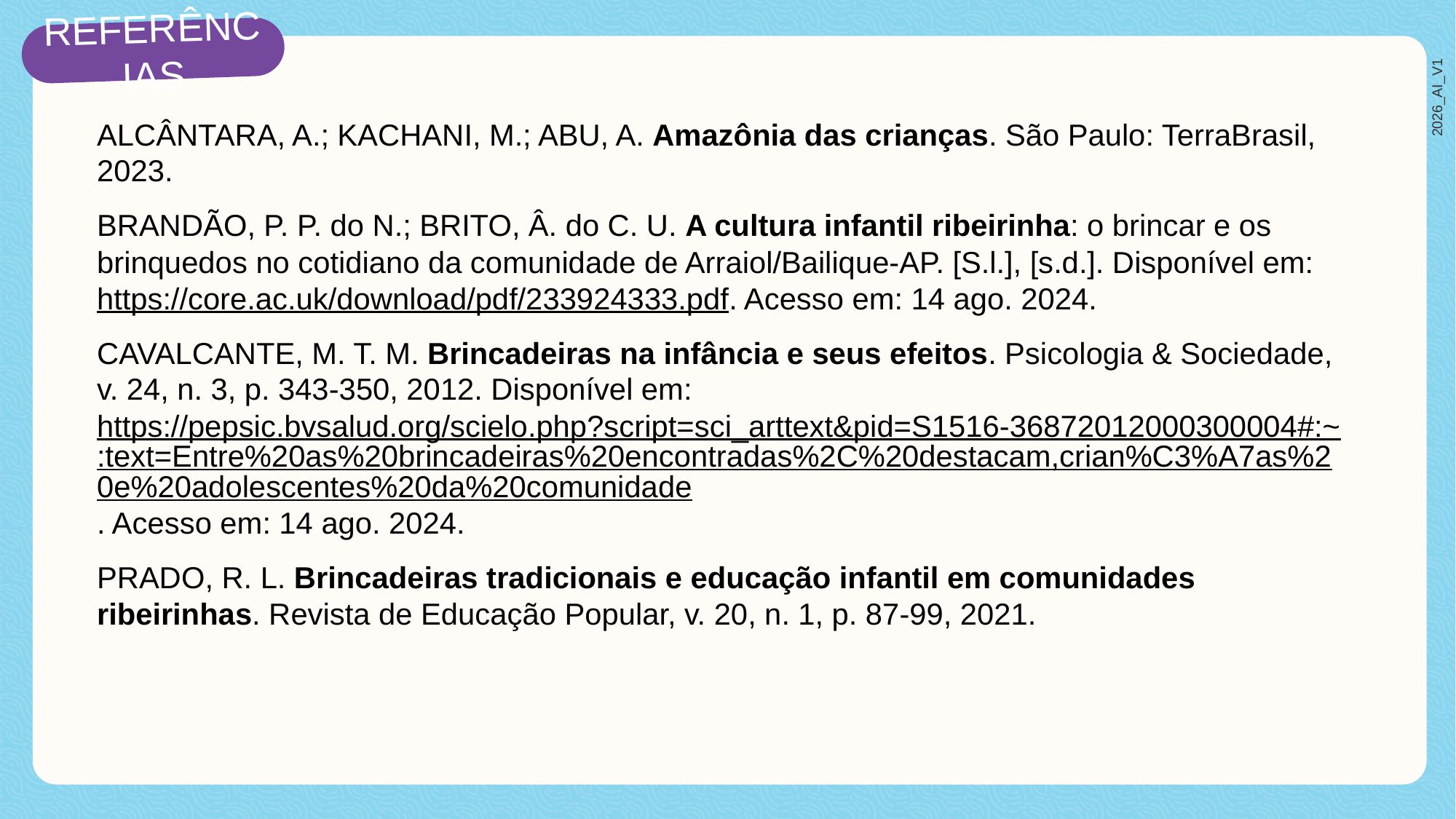

REFERÊNCIAS
ALCÂNTARA, A.; KACHANI, M.; ABU, A. Amazônia das crianças. São Paulo: TerraBrasil, 2023.
BRANDÃO, P. P. do N.; BRITO, Â. do C. U. A cultura infantil ribeirinha: o brincar e os brinquedos no cotidiano da comunidade de Arraiol/Bailique-AP. [S.l.], [s.d.]. Disponível em: https://core.ac.uk/download/pdf/233924333.pdf. Acesso em: 14 ago. 2024.
CAVALCANTE, M. T. M. Brincadeiras na infância e seus efeitos. Psicologia & Sociedade, v. 24, n. 3, p. 343-350, 2012. Disponível em: https://pepsic.bvsalud.org/scielo.php?script=sci_arttext&pid=S1516-36872012000300004#:~:text=Entre%20as%20brincadeiras%20encontradas%2C%20destacam,crian%C3%A7as%20e%20adolescentes%20da%20comunidade. Acesso em: 14 ago. 2024.
PRADO, R. L. Brincadeiras tradicionais e educação infantil em comunidades ribeirinhas. Revista de Educação Popular, v. 20, n. 1, p. 87-99, 2021.